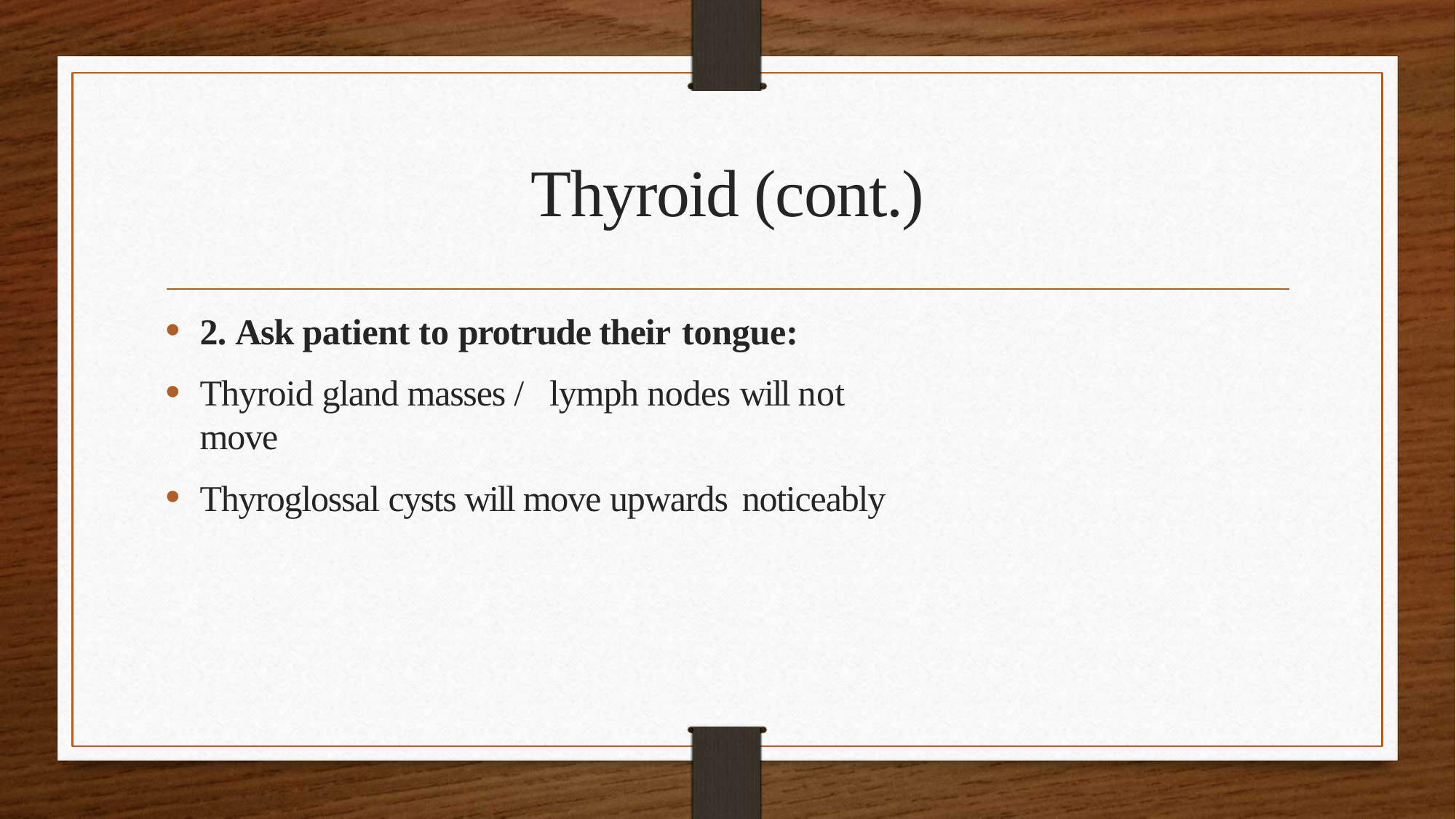

# Thyroid (cont.)
2. Ask patient to protrude their tongue:
Thyroid gland masses / lymph nodes will not move
Thyroglossal cysts will move upwards noticeably